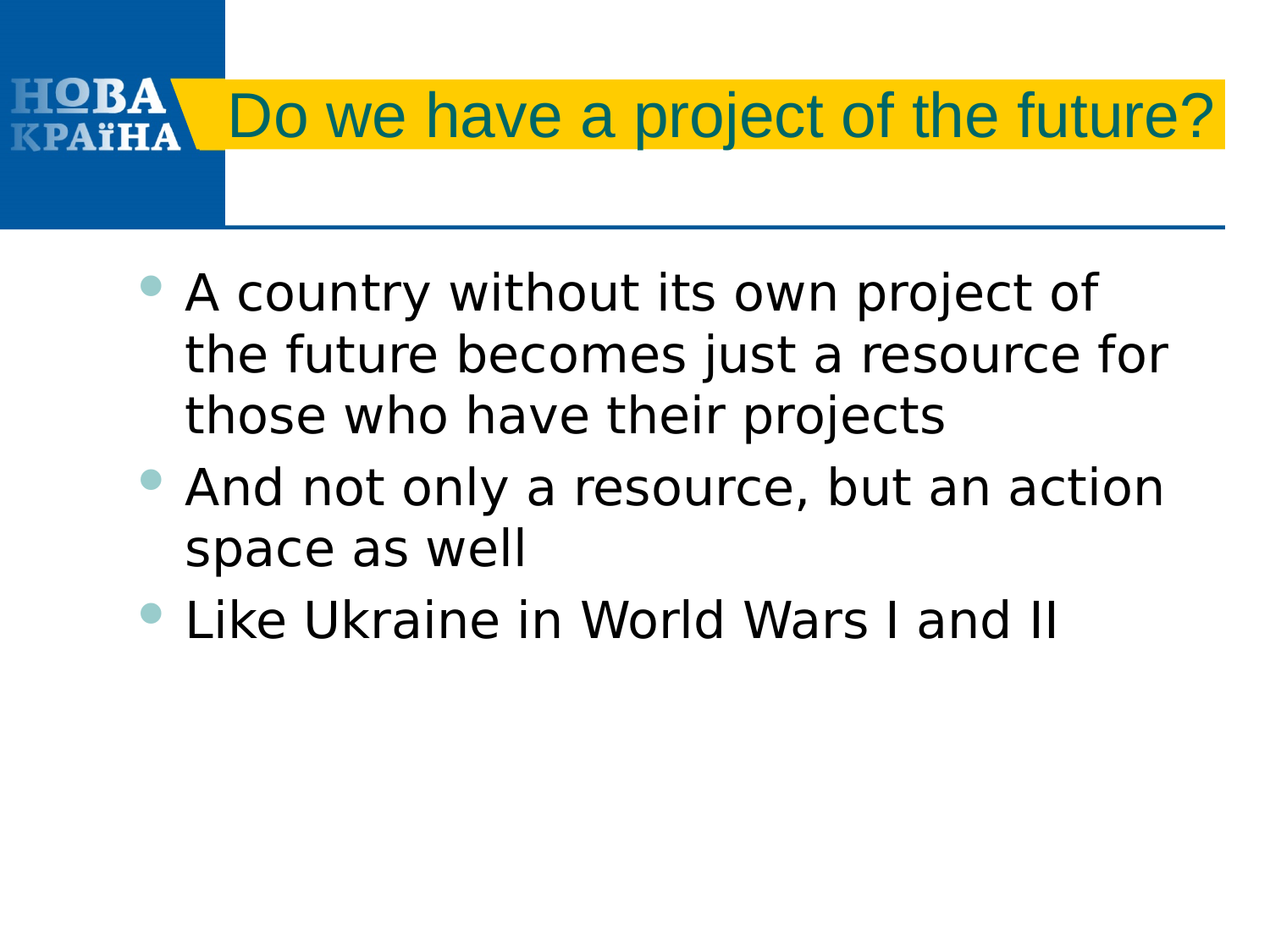

# Do we have a project of the future?
A country without its own project of the future becomes just a resource for those who have their projects
And not only a resource, but an action space as well
Like Ukraine in World Wars I and II